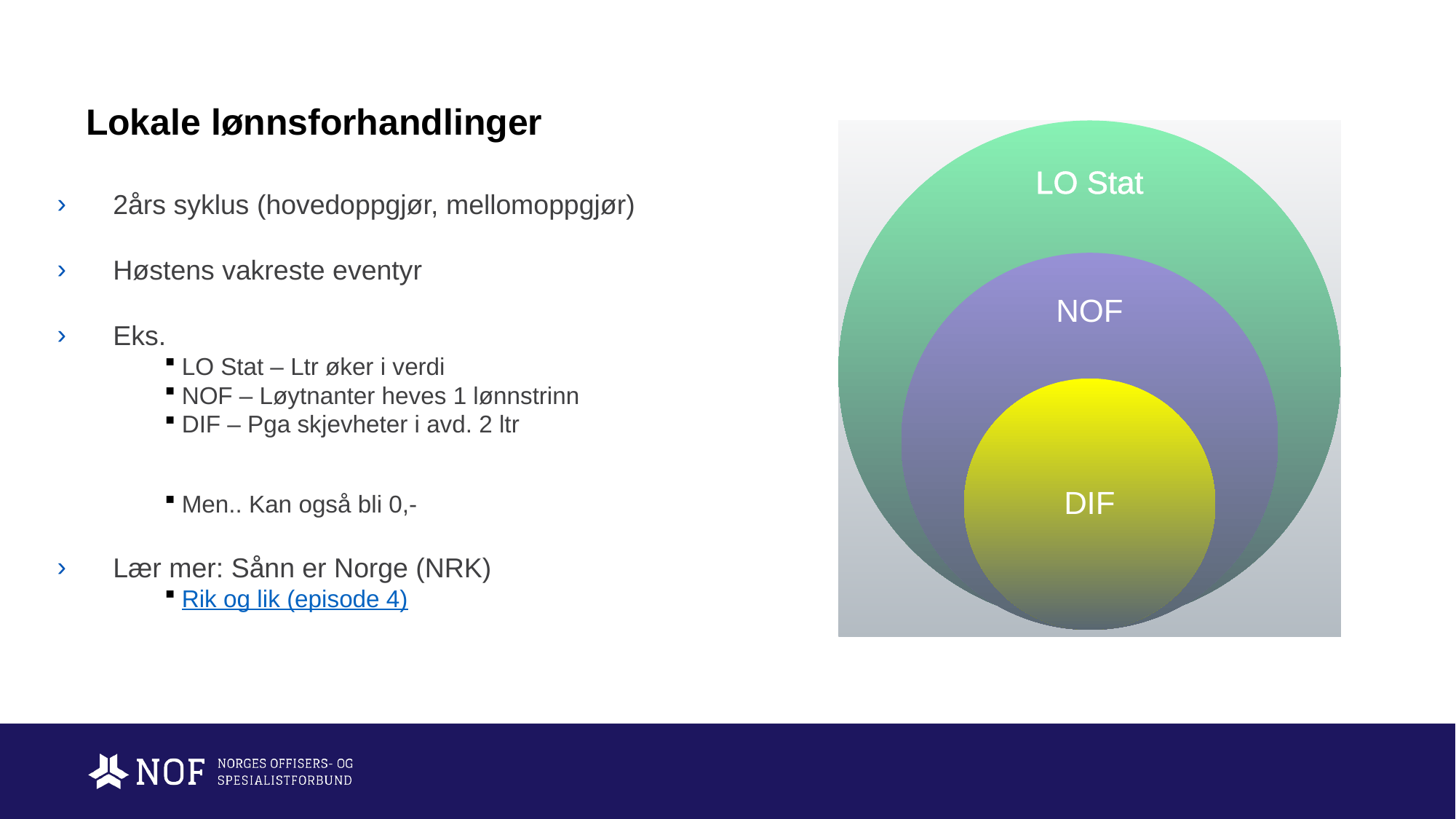

# Lokale lønnsforhandlinger
LO Stat
NOF
DIF
2års syklus (hovedoppgjør, mellomoppgjør)

Høstens vakreste eventyr

Eks.
LO Stat – Ltr øker i verdi
NOF – Løytnanter heves 1 lønnstrinn
DIF – Pga skjevheter i avd. 2 ltr

Men.. Kan også bli 0,-

Lær mer: Sånn er Norge (NRK)
Rik og lik (episode 4)